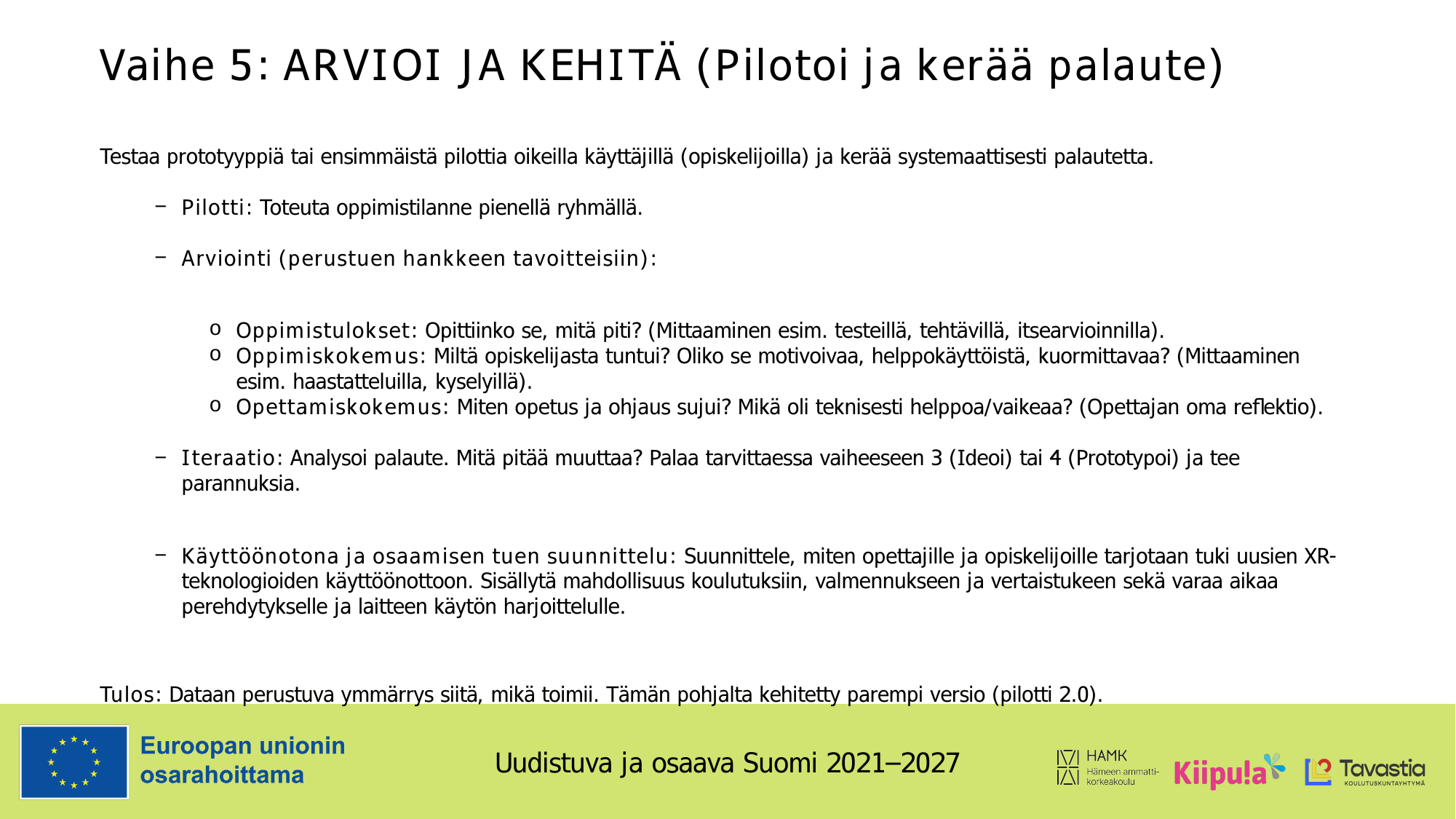

# Vaihe 5: ARVIOI JA KEHITÄ (Pilotoi ja kerää palaute)
Testaa prototyyppiä tai ensimmäistä pilottia oikeilla käyttäjillä (opiskelijoilla) ja kerää systemaattisesti palautetta.
Pilotti: Toteuta oppimistilanne pienellä ryhmällä.
Arviointi (perustuen hankkeen tavoitteisiin):

Oppimistulokset: Opittiinko se, mitä piti? (Mittaaminen esim. testeillä, tehtävillä, itsearvioinnilla).
Oppimiskokemus: Miltä opiskelijasta tuntui? Oliko se motivoivaa, helppokäyttöistä, kuormittavaa? (Mittaaminen esim. haastatteluilla, kyselyillä).
Opettamiskokemus: Miten opetus ja ohjaus sujui? Mikä oli teknisesti helppoa/vaikeaa? (Opettajan oma reflektio).
Iteraatio: Analysoi palaute. Mitä pitää muuttaa? Palaa tarvittaessa vaiheeseen 3 (Ideoi) tai 4 (Prototypoi) ja tee parannuksia.

Käyttöönotona ja osaamisen tuen suunnittelu: Suunnittele, miten opettajille ja opiskelijoille tarjotaan tuki uusien XR-teknologioiden käyttöönottoon. Sisällytä mahdollisuus koulutuksiin, valmennukseen ja vertaistukeen sekä varaa aikaa perehdytykselle ja laitteen käytön harjoittelulle.

Tulos: Dataan perustuva ymmärrys siitä, mikä toimii. Tämän pohjalta kehitetty parempi versio (pilotti 2.0).
Kuva: Gemini